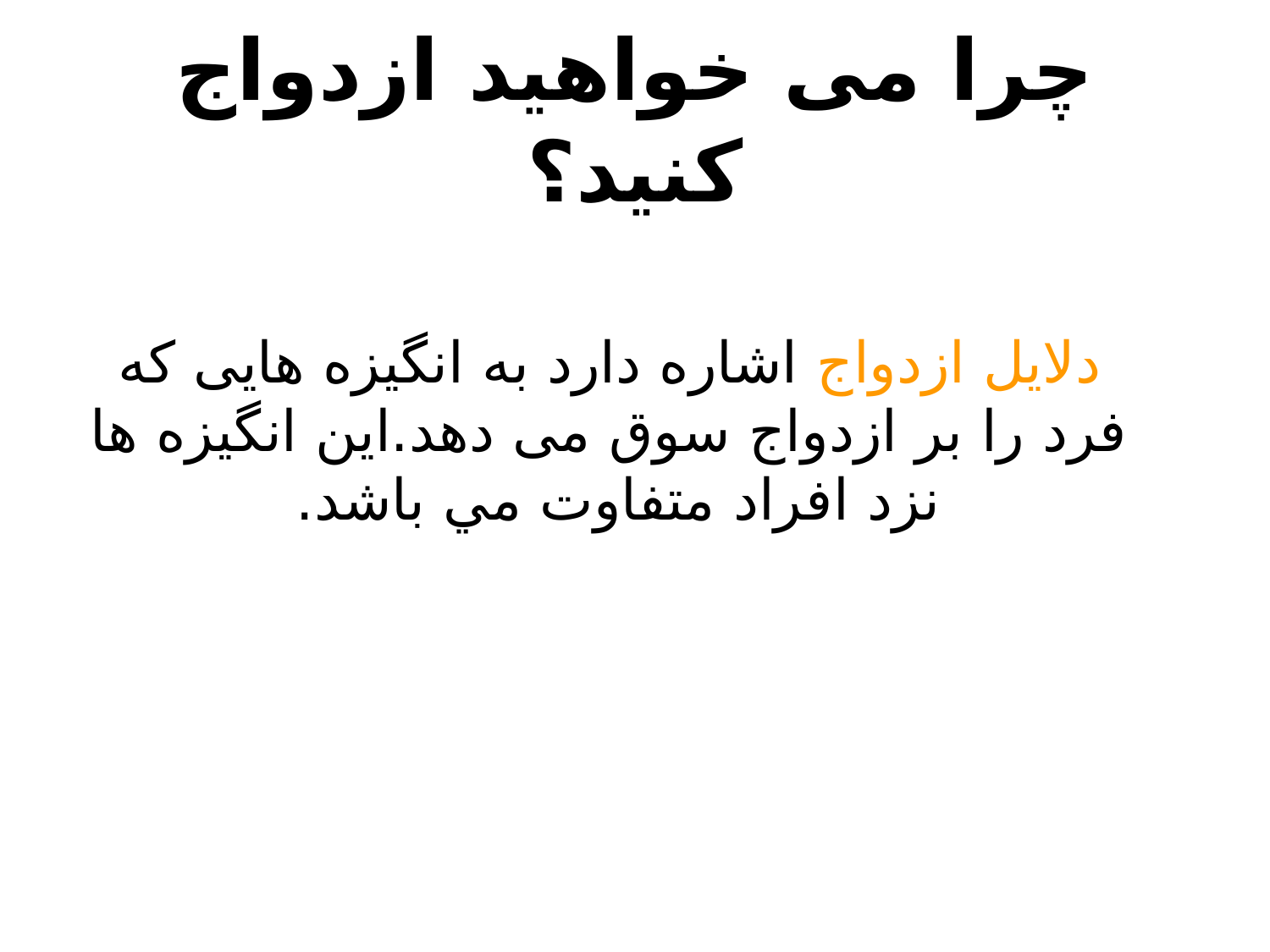

# چرا می خواهید ازدواج کنید؟
دلایل ازدواج اشاره دارد به انگیزه هایی که فرد را بر ازدواج سوق می دهد.اين انگيزه ها نزد افراد متفاوت مي باشد.